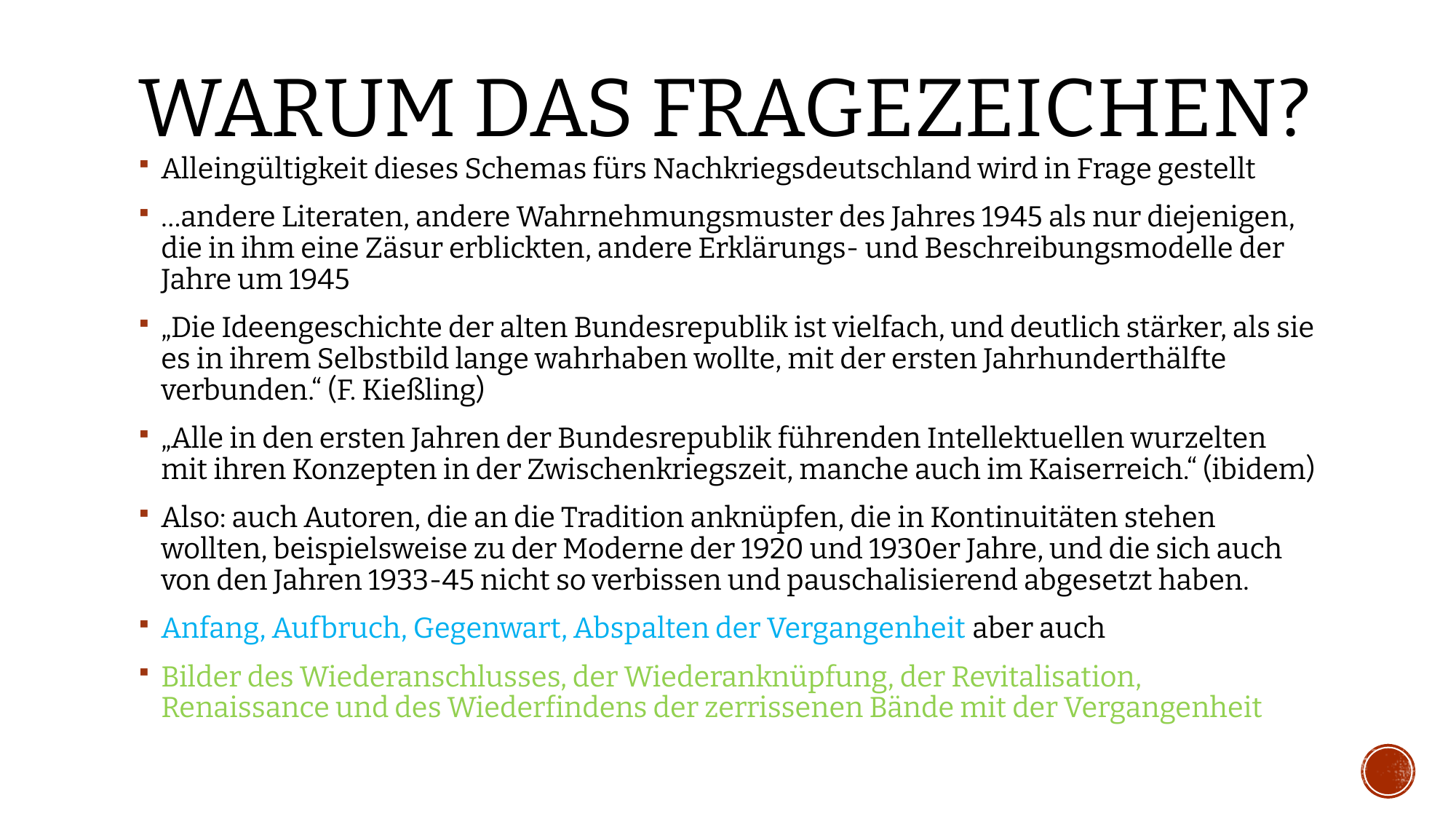

# Warum das Fragezeichen?
Alleingültigkeit dieses Schemas fürs Nachkriegsdeutschland wird in Frage gestellt
…andere Literaten, andere Wahrnehmungsmuster des Jahres 1945 als nur diejenigen, die in ihm eine Zäsur erblickten, andere Erklärungs- und Beschreibungsmodelle der Jahre um 1945
„Die Ideengeschichte der alten Bundesrepublik ist vielfach, und deutlich stärker, als sie es in ihrem Selbstbild lange wahrhaben wollte, mit der ersten Jahrhunderthälfte verbunden.“ (F. Kießling)
„Alle in den ersten Jahren der Bundesrepublik führenden Intellektuellen wurzelten mit ihren Konzepten in der Zwischenkriegszeit, manche auch im Kaiserreich.“ (ibidem)
Also: auch Autoren, die an die Tradition anknüpfen, die in Kontinuitäten stehen wollten, beispielsweise zu der Moderne der 1920 und 1930er Jahre, und die sich auch von den Jahren 1933-45 nicht so verbissen und pauschalisierend abgesetzt haben.
Anfang, Aufbruch, Gegenwart, Abspalten der Vergangenheit aber auch
Bilder des Wiederanschlusses, der Wiederanknüpfung, der Revitalisation, Renaissance und des Wiederfindens der zerrissenen Bände mit der Vergangenheit